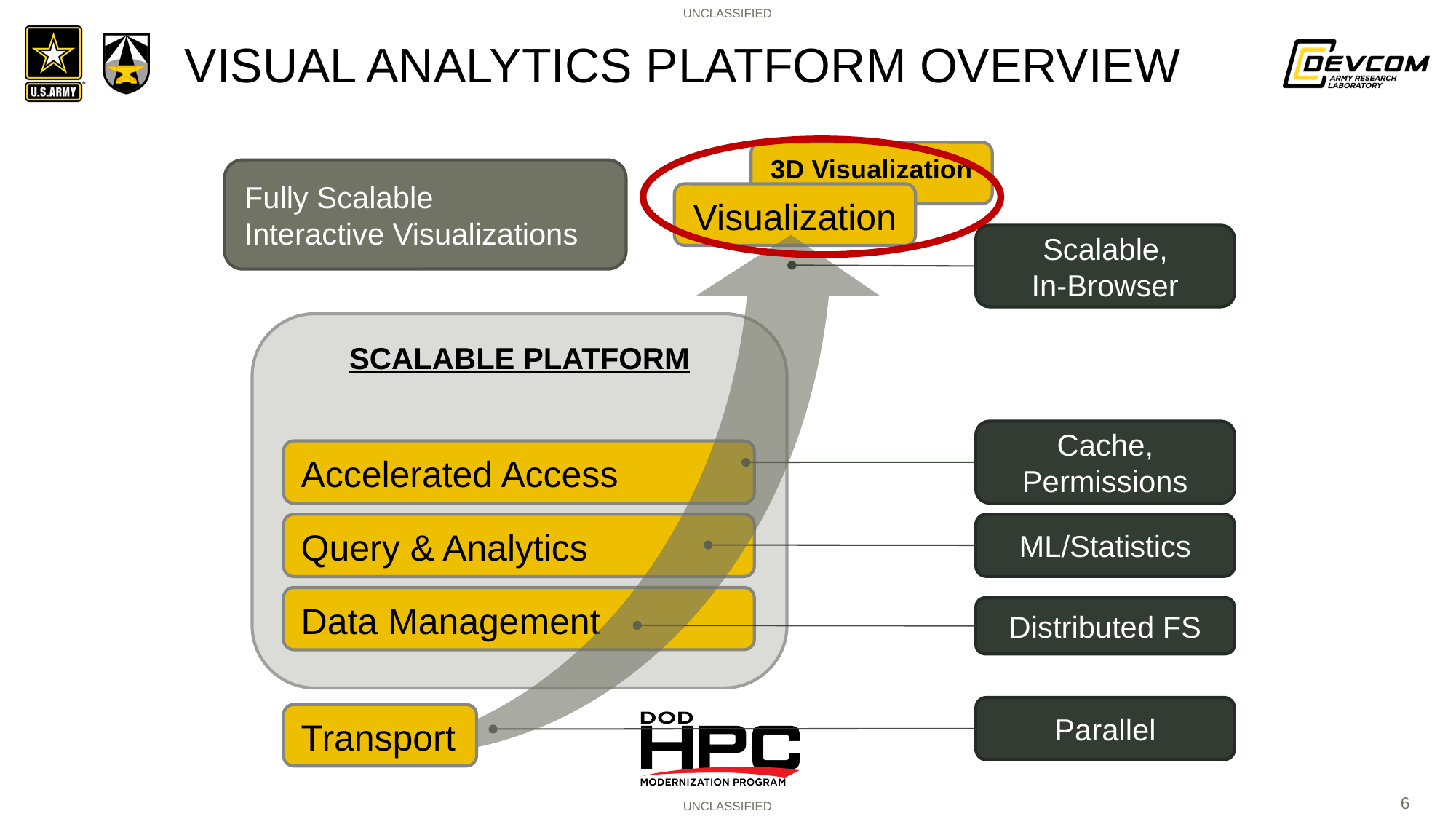

# VISUAL ANALYTICS PLATFORM OVERVIEW

3D Visualization
Fully Scalable
Interactive Visualizations
Visualization
Scalable,
In-Browser

SCALABLE PLATFORM
Cache, Permissions
Accelerated Access
Query & Analytics
ML/Statistics
Data Management
Distributed FS
Parallel
Transport